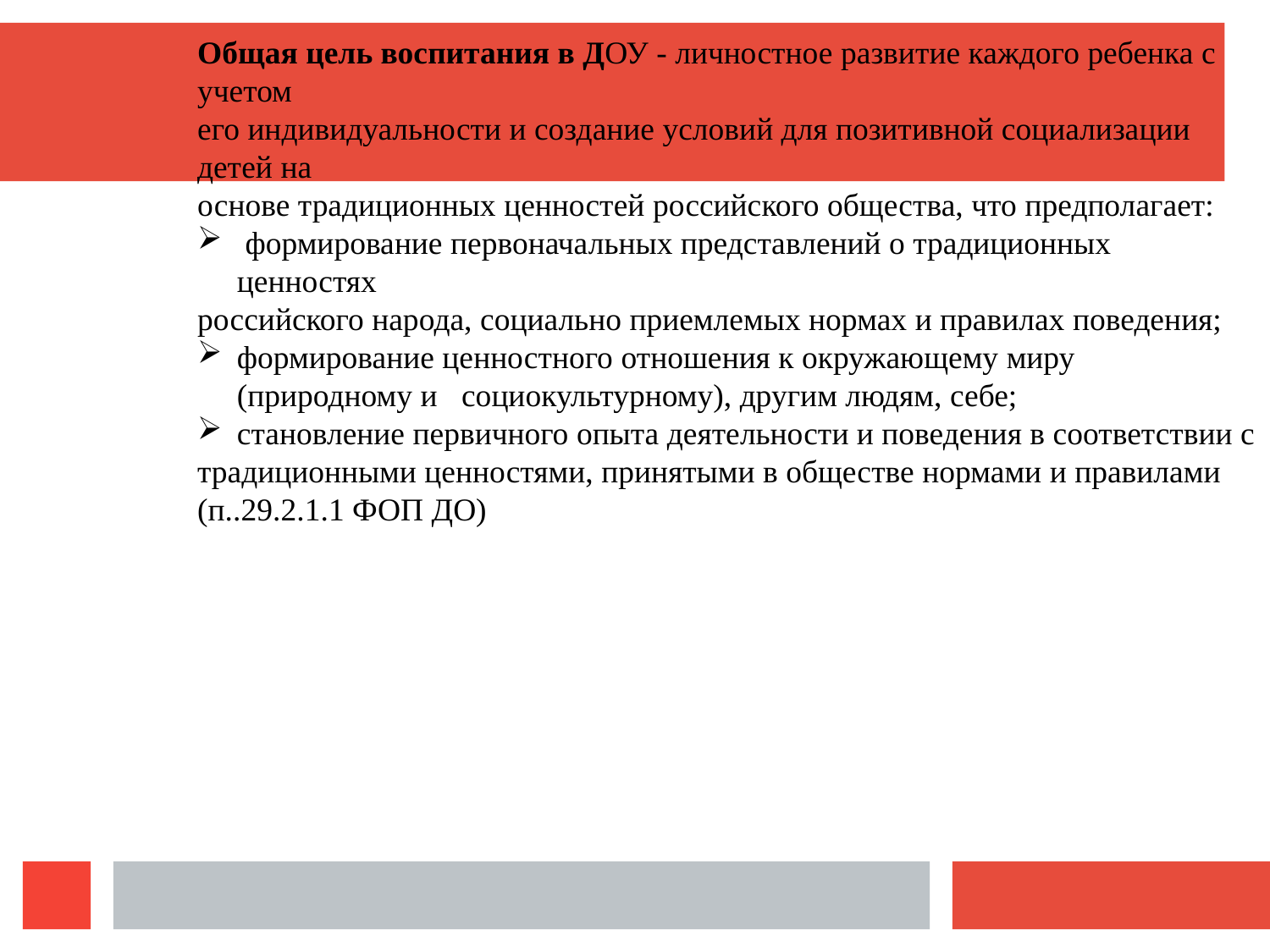

Общая цель воспитания в ДОУ - личностное развитие каждого ребенка с учетом
его индивидуальности и создание условий для позитивной социализации детей на
основе традиционных ценностей российского общества, что предполагает:
 формирование первоначальных представлений о традиционных ценностях
российского народа, социально приемлемых нормах и правилах поведения;
формирование ценностного отношения к окружающему миру (природному и   социокультурному), другим людям, себе;
становление первичного опыта деятельности и поведения в соответствии с
традиционными ценностями, принятыми в обществе нормами и правилами
(п..29.2.1.1 ФОП ДО)